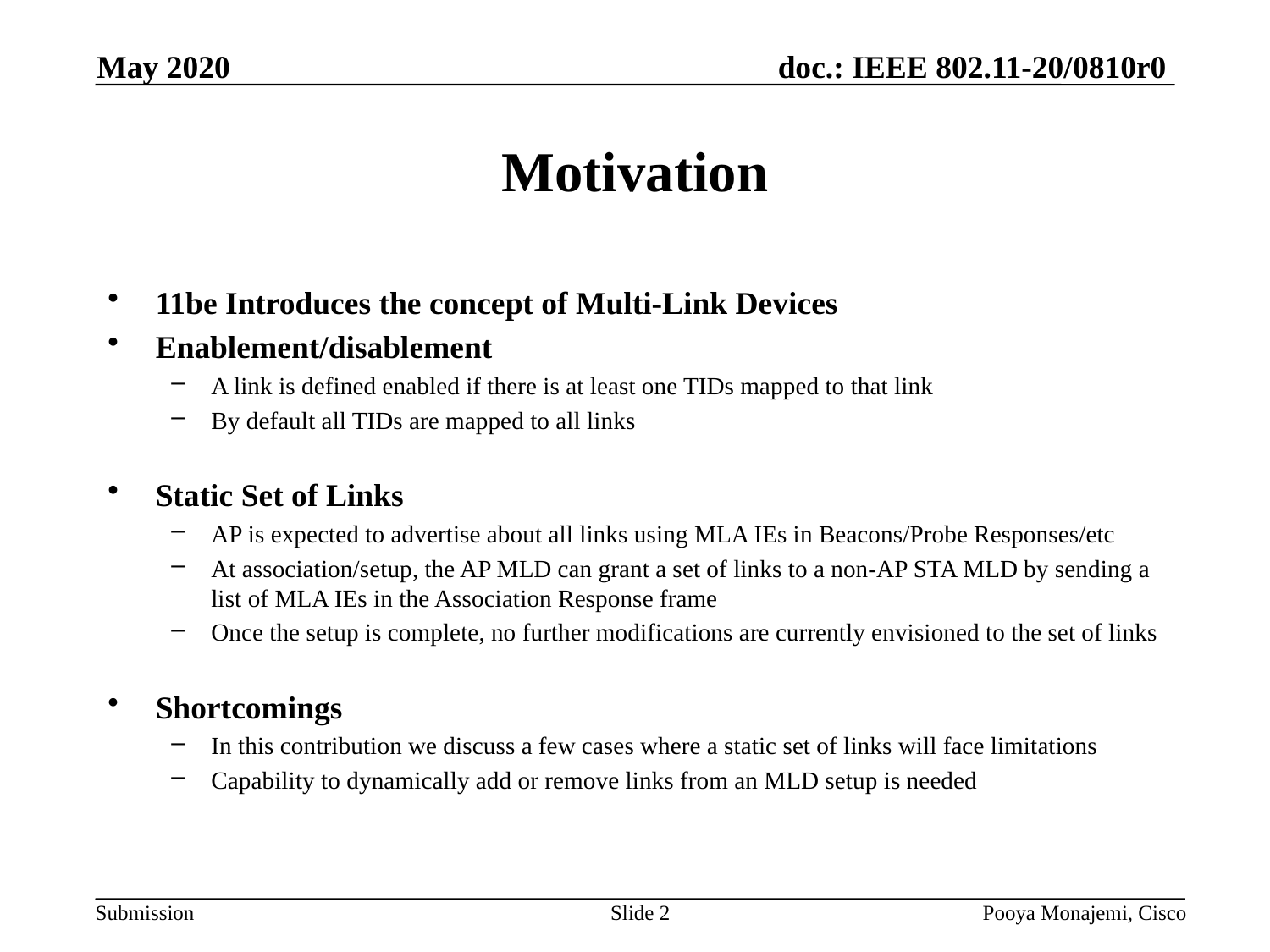

May 2020
# Motivation
11be Introduces the concept of Multi-Link Devices
Enablement/disablement
A link is defined enabled if there is at least one TIDs mapped to that link
By default all TIDs are mapped to all links

Static Set of Links
AP is expected to advertise about all links using MLA IEs in Beacons/Probe Responses/etc
At association/setup, the AP MLD can grant a set of links to a non-AP STA MLD by sending a list of MLA IEs in the Association Response frame
Once the setup is complete, no further modifications are currently envisioned to the set of links

Shortcomings
In this contribution we discuss a few cases where a static set of links will face limitations
Capability to dynamically add or remove links from an MLD setup is needed

Slide 2
Pooya Monajemi, Cisco